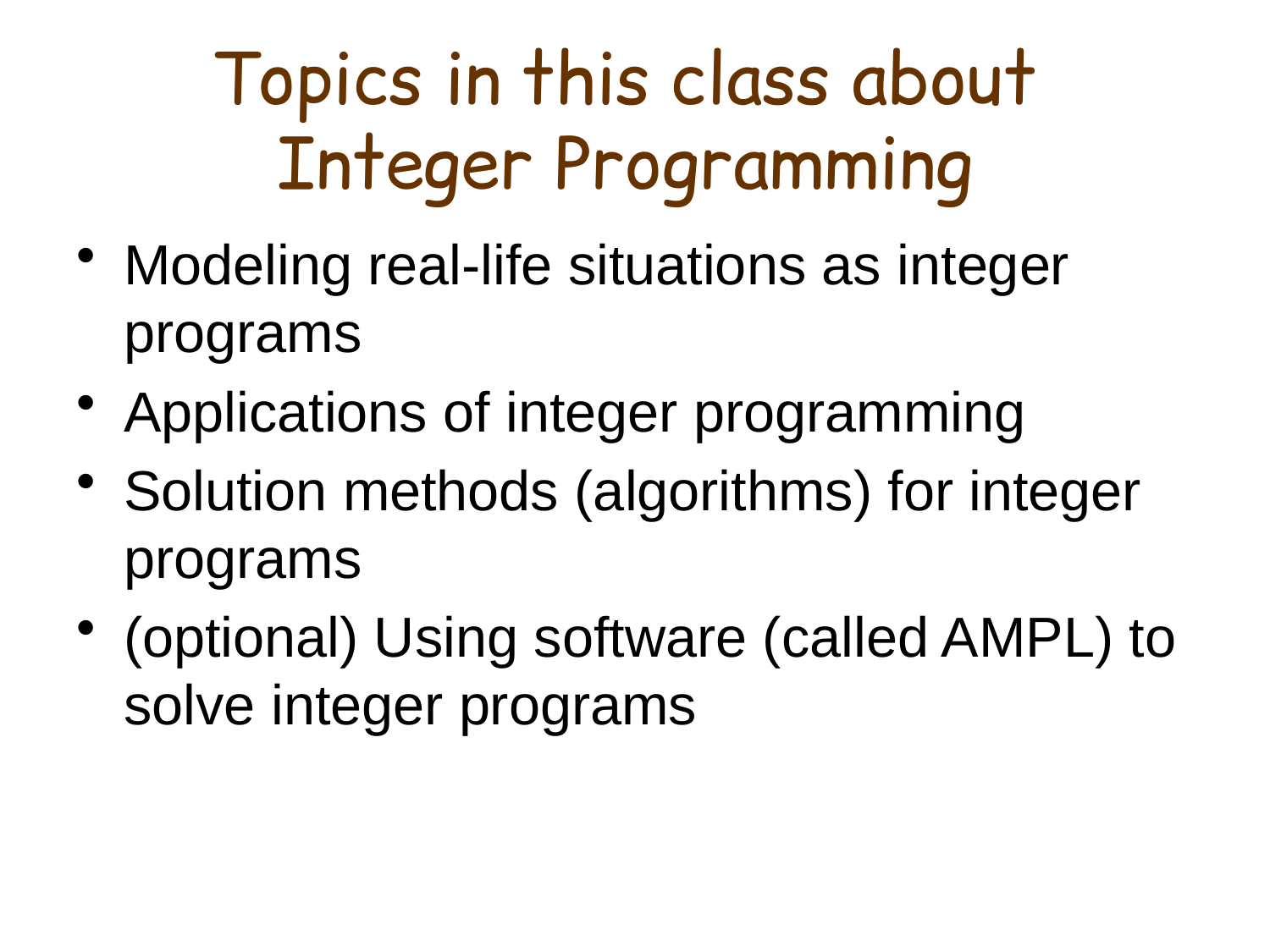

# Topics in this class about Integer Programming
Modeling real-life situations as integer programs
Applications of integer programming
Solution methods (algorithms) for integer programs
(optional) Using software (called AMPL) to solve integer programs